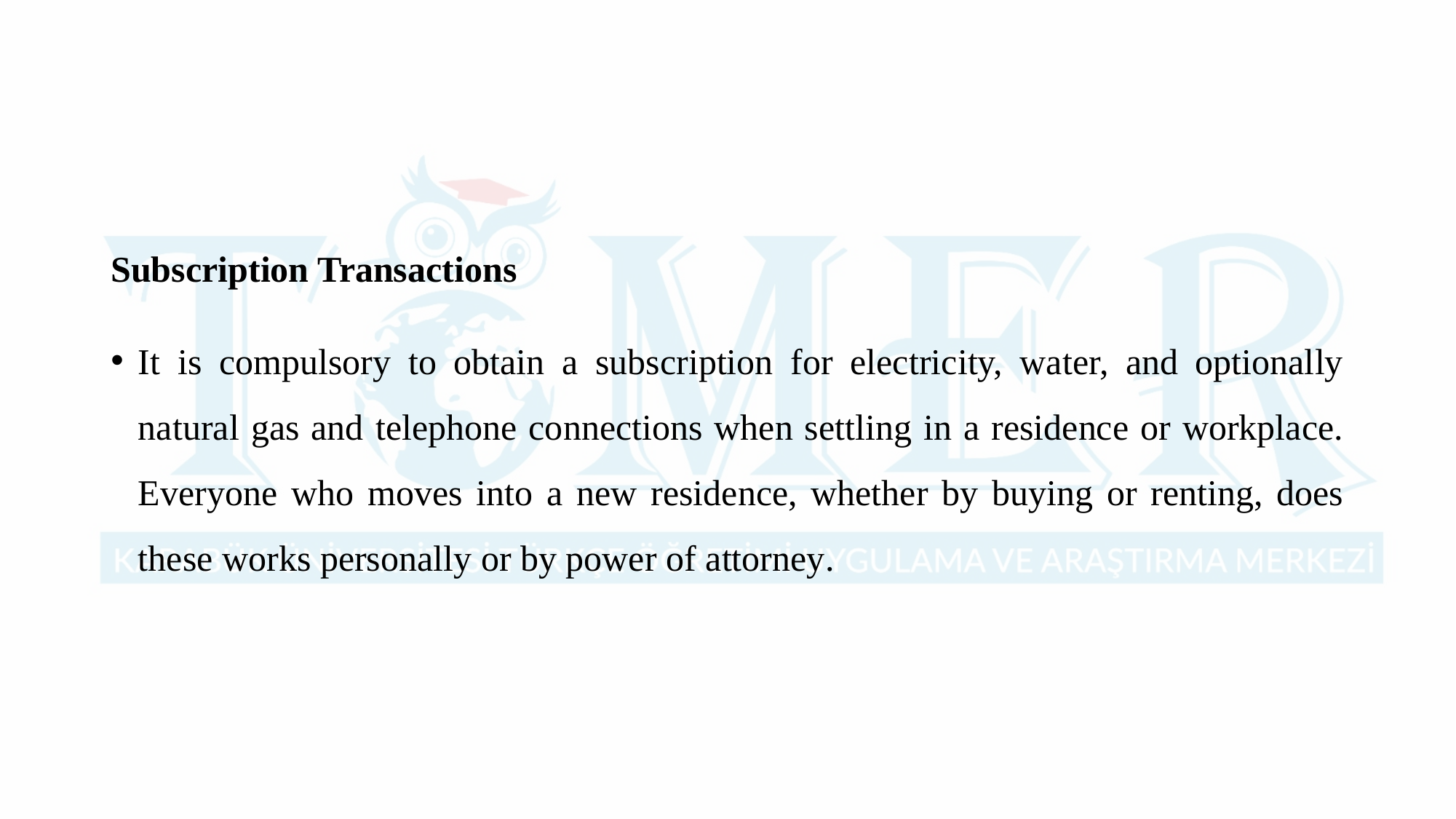

Subscription Transactions
It is compulsory to obtain a subscription for electricity, water, and optionally natural gas and telephone connections when settling in a residence or workplace. Everyone who moves into a new residence, whether by buying or renting, does these works personally or by power of attorney.